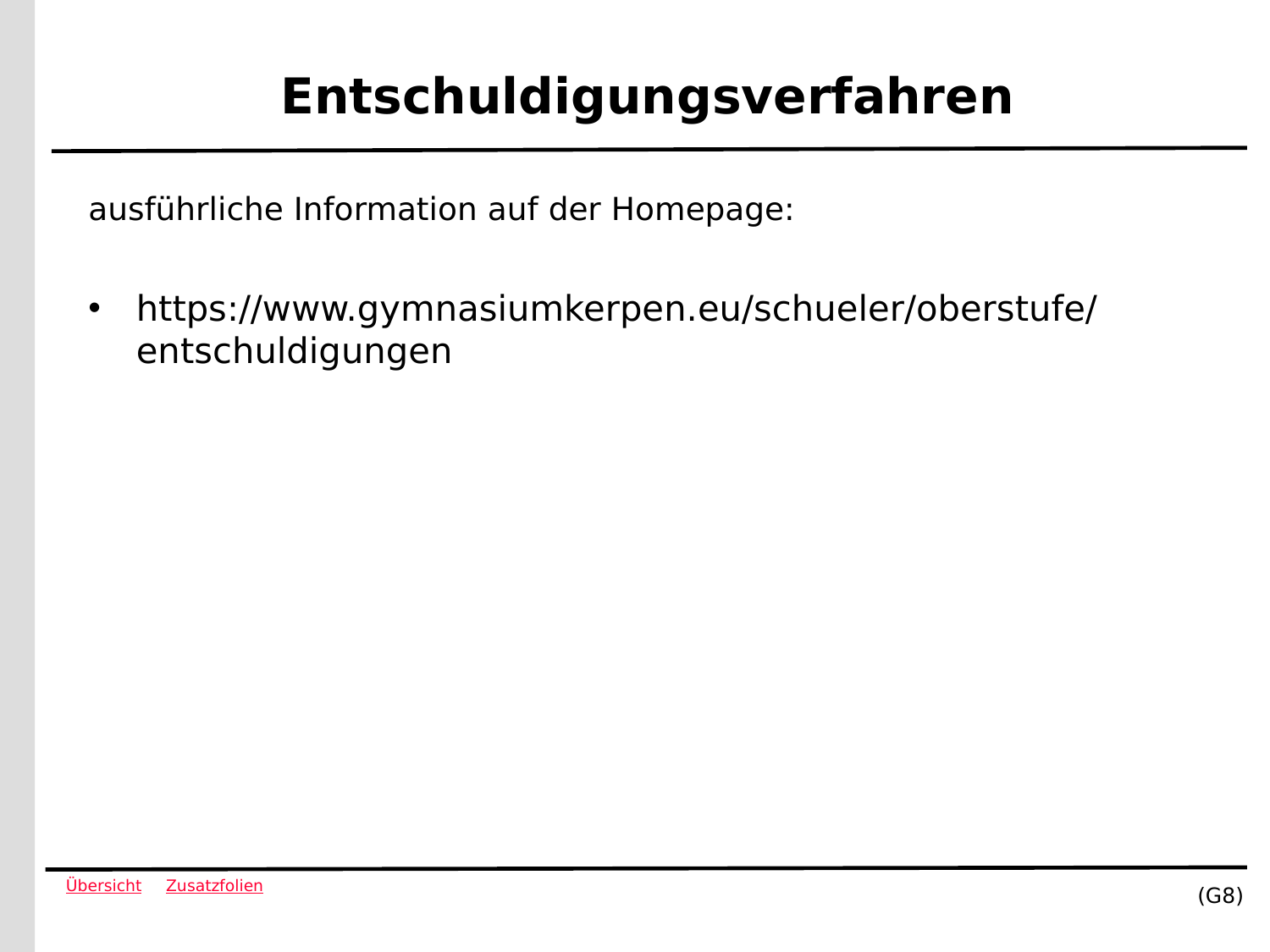

# Entschuldigungsverfahren
ausführliche Information auf der Homepage:
https://www.gymnasiumkerpen.eu/schueler/oberstufe/entschuldigungen